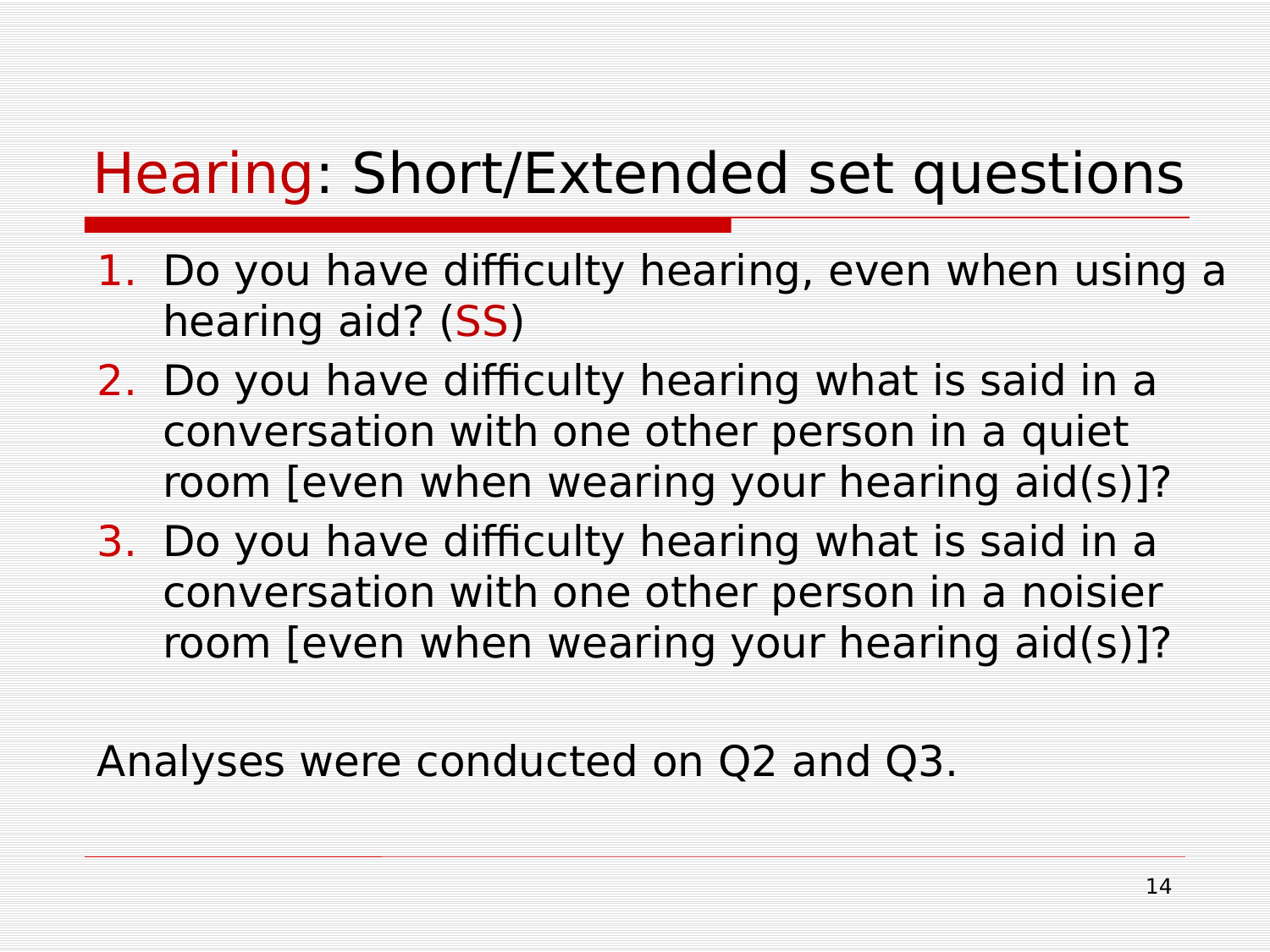

# Hearing: Short/Extended set questions
Do you have difficulty hearing, even when using a hearing aid? (SS)
Do you have difficulty hearing what is said in a conversation with one other person in a quiet room [even when wearing your hearing aid(s)]?
Do you have difficulty hearing what is said in a conversation with one other person in a noisier room [even when wearing your hearing aid(s)]?

Analyses were conducted on Q2 and Q3.
14